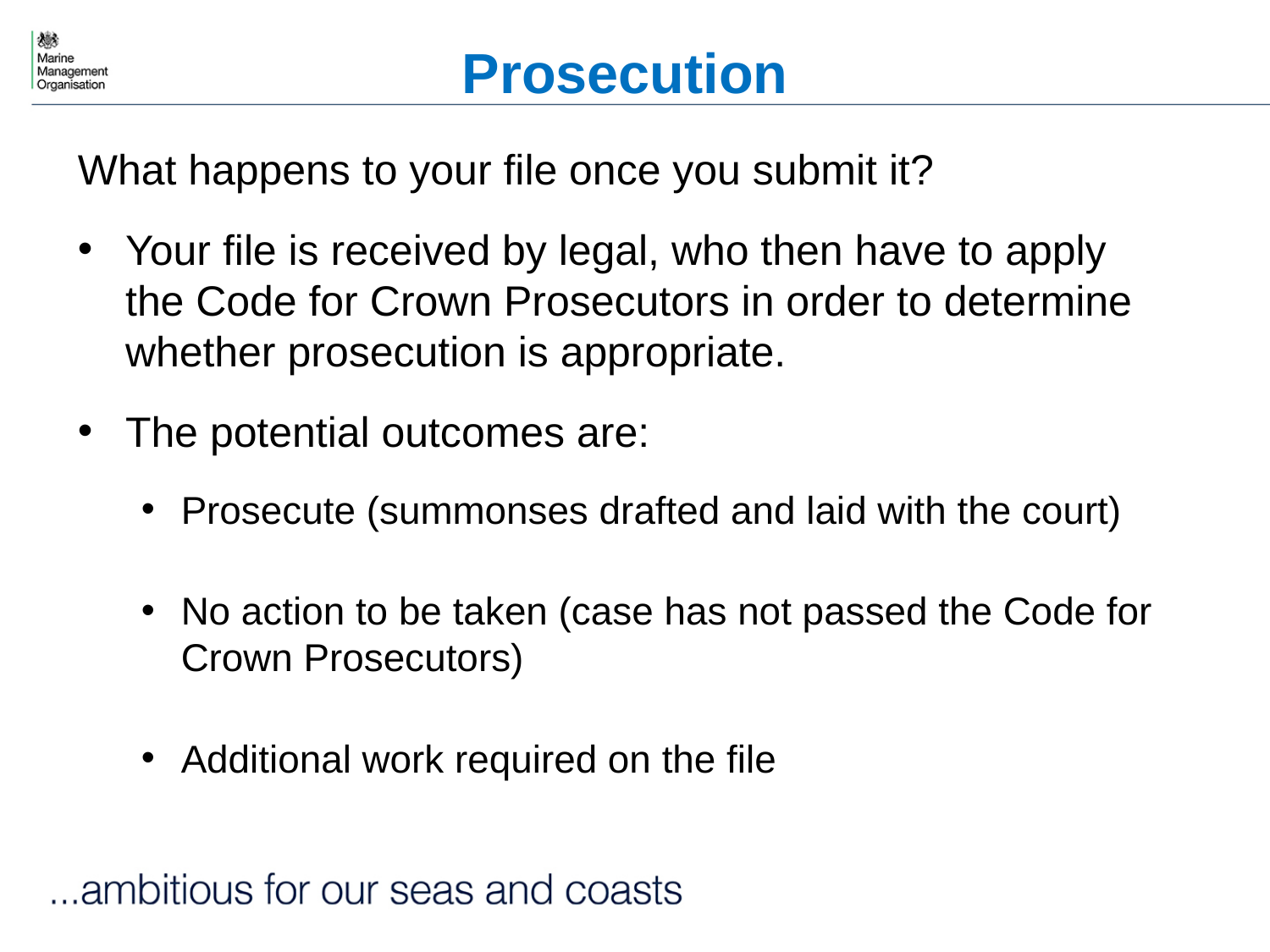

# Prosecution
What happens to your file once you submit it?

Your file is received by legal, who then have to apply the Code for Crown Prosecutors in order to determine whether prosecution is appropriate.

The potential outcomes are:

Prosecute (summonses drafted and laid with the court)

No action to be taken (case has not passed the Code for Crown Prosecutors)

Additional work required on the file